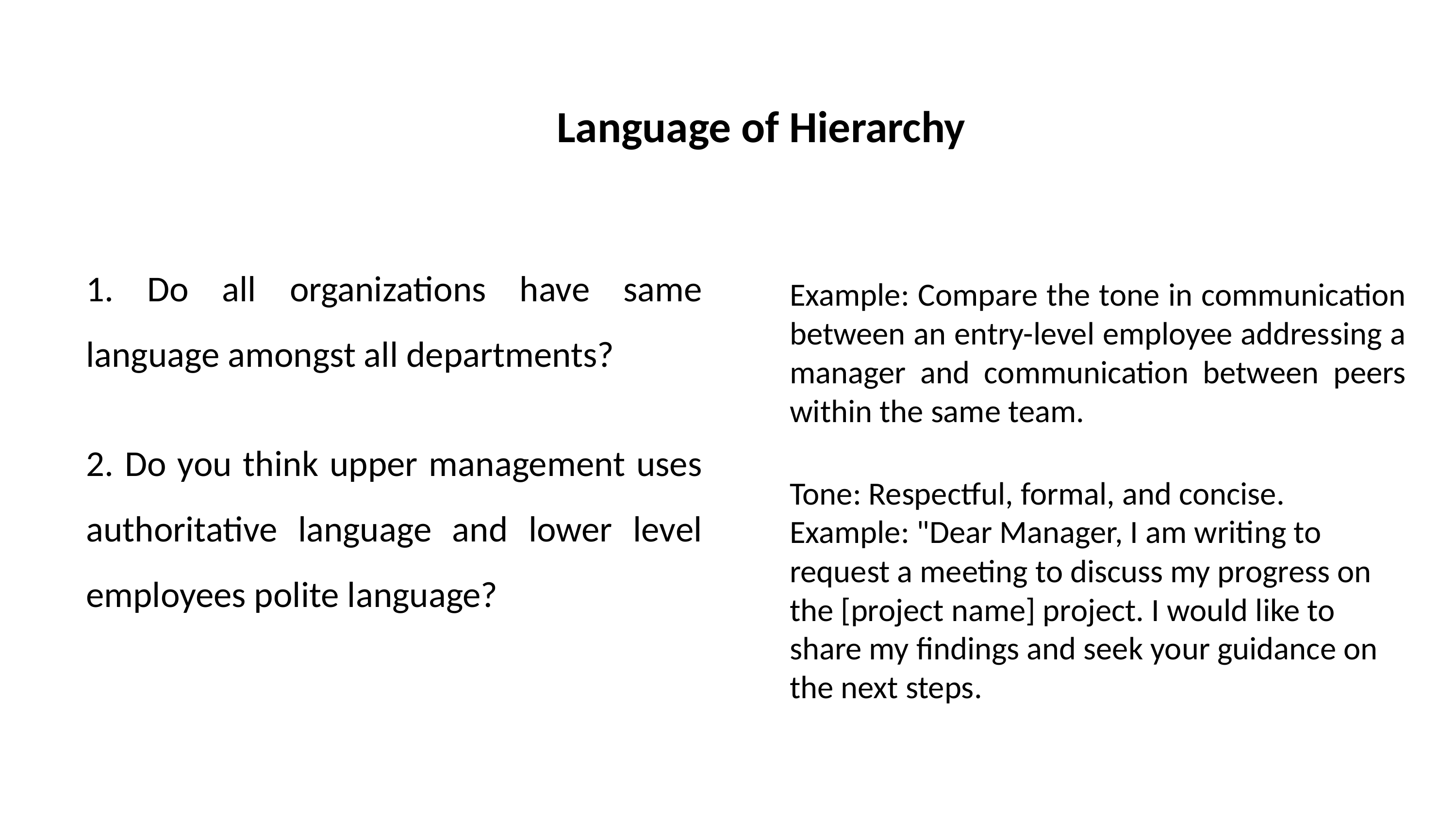

Language of Hierarchy
1. Do all organizations have same language amongst all departments?

2. Do you think upper management uses authoritative language and lower level employees polite language?
Example: Compare the tone in communication between an entry-level employee addressing a manager and communication between peers within the same team.

Tone: Respectful, formal, and concise.
Example: "Dear Manager, I am writing to request a meeting to discuss my progress on the [project name] project. I would like to share my findings and seek your guidance on the next steps.